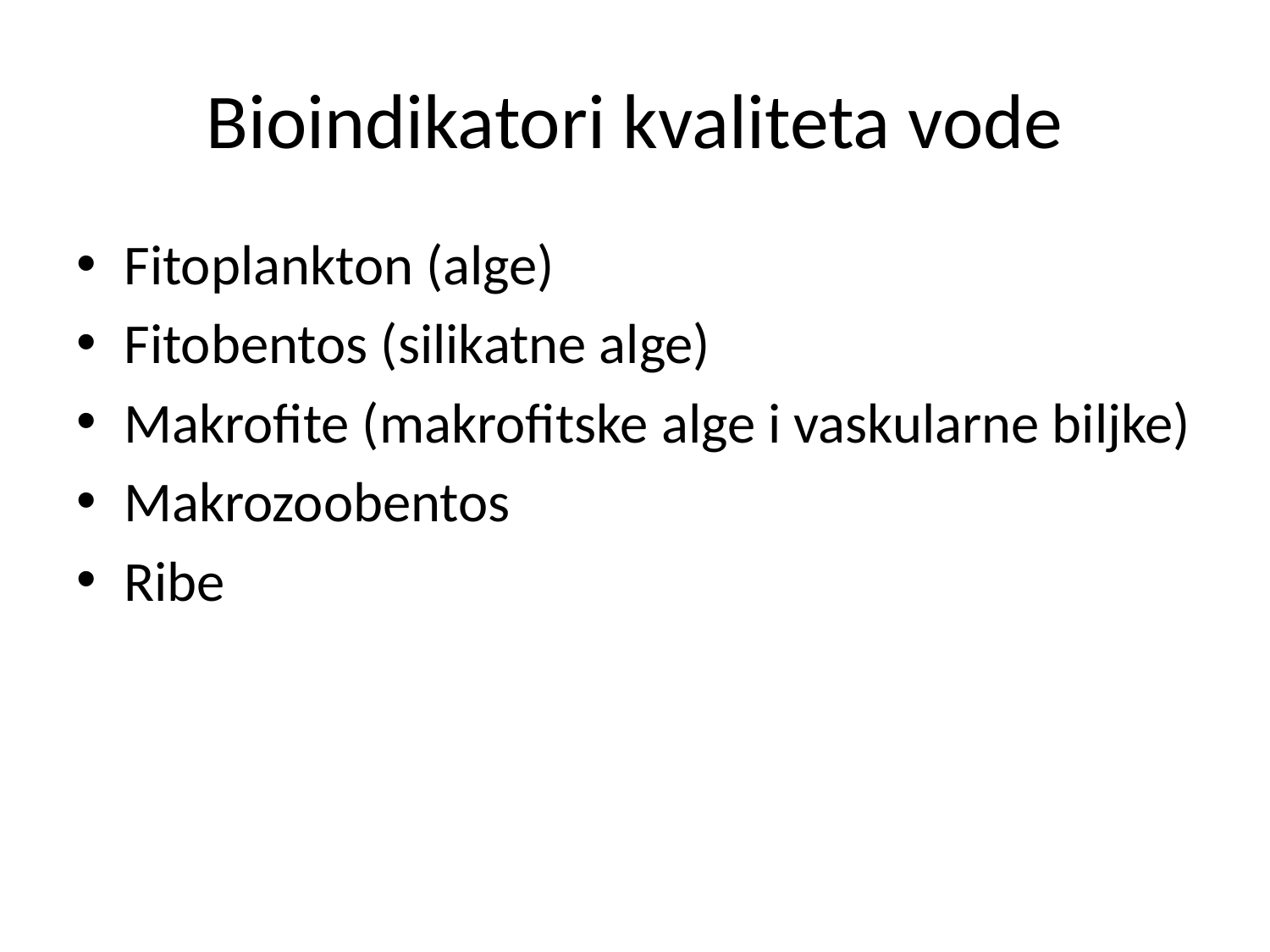

# Bioindikatori kvaliteta vode
Fitoplankton (alge)
Fitobentos (silikatne alge)
Makrofite (makrofitske alge i vaskularne biljke)
Makrozoobentos
Ribe